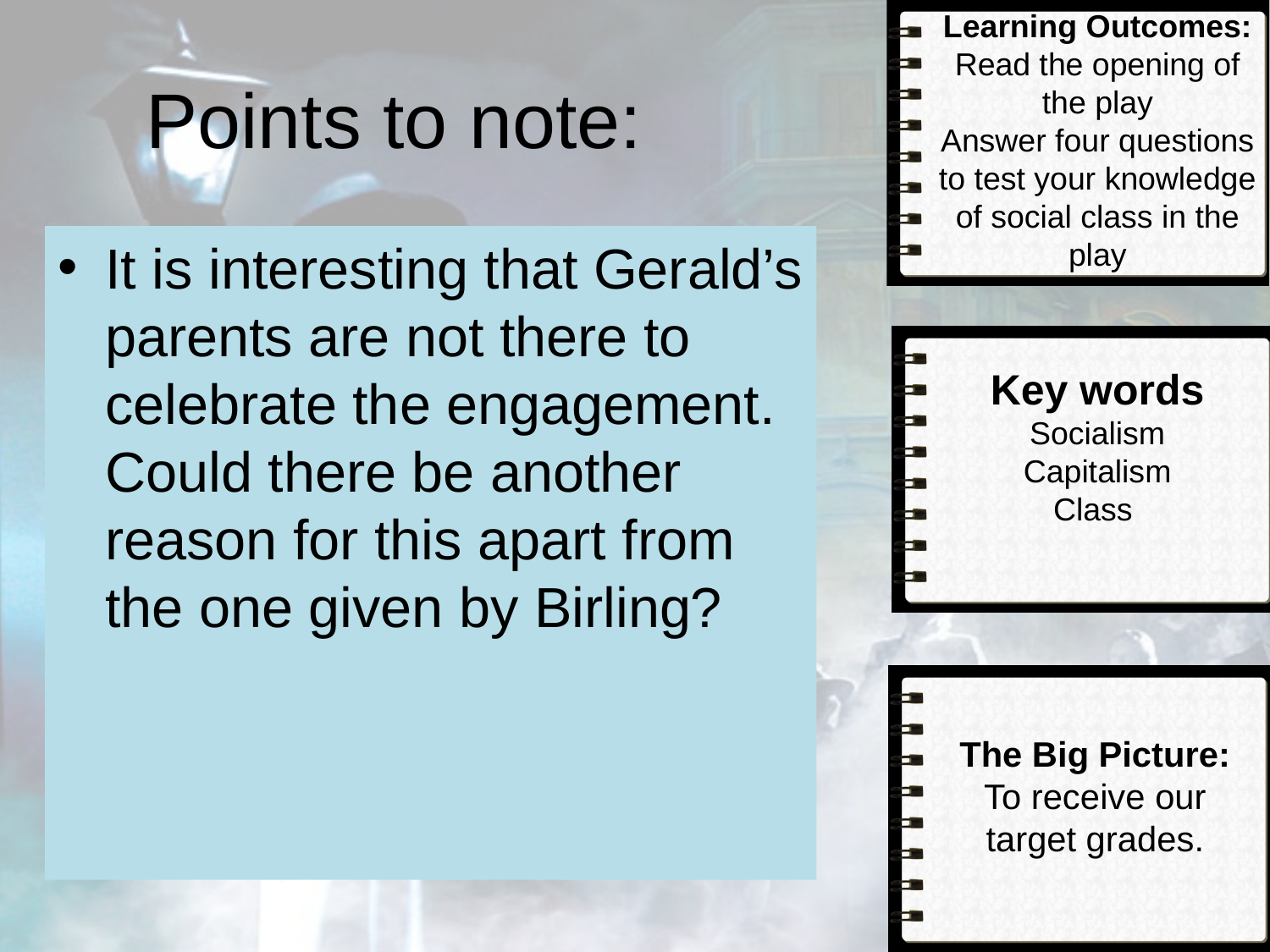

Learning Outcomes:
Read the opening of the play
Answer four questions to test your knowledge of social class in the play

# Points to note:
It is interesting that Gerald’s parents are not there to celebrate the engagement. Could there be another reason for this apart from the one given by Birling?
Key words
Socialism
Capitalism
Class